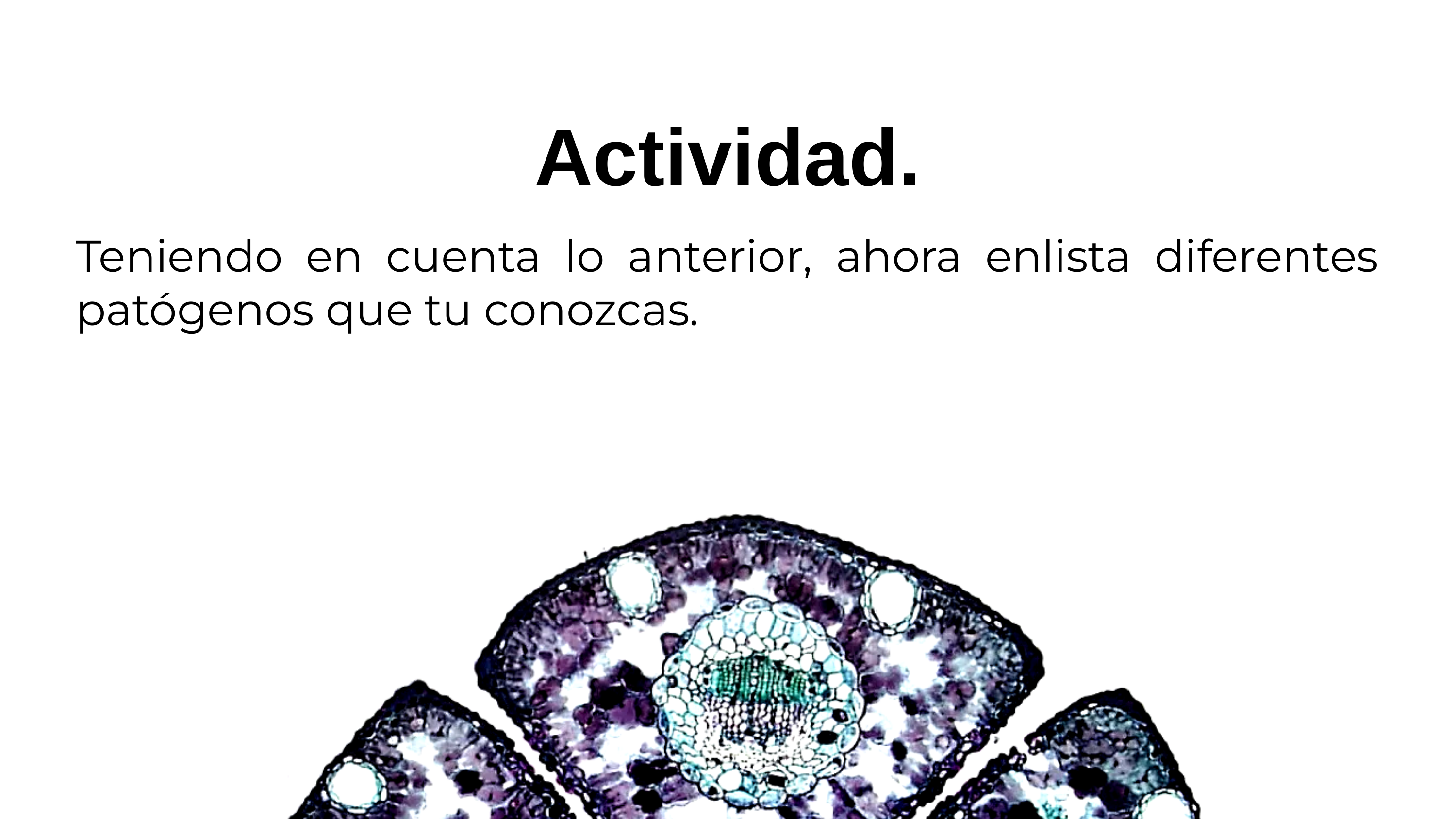

Actividad.
Teniendo en cuenta lo anterior, ahora enlista diferentes patógenos que tu conozcas.